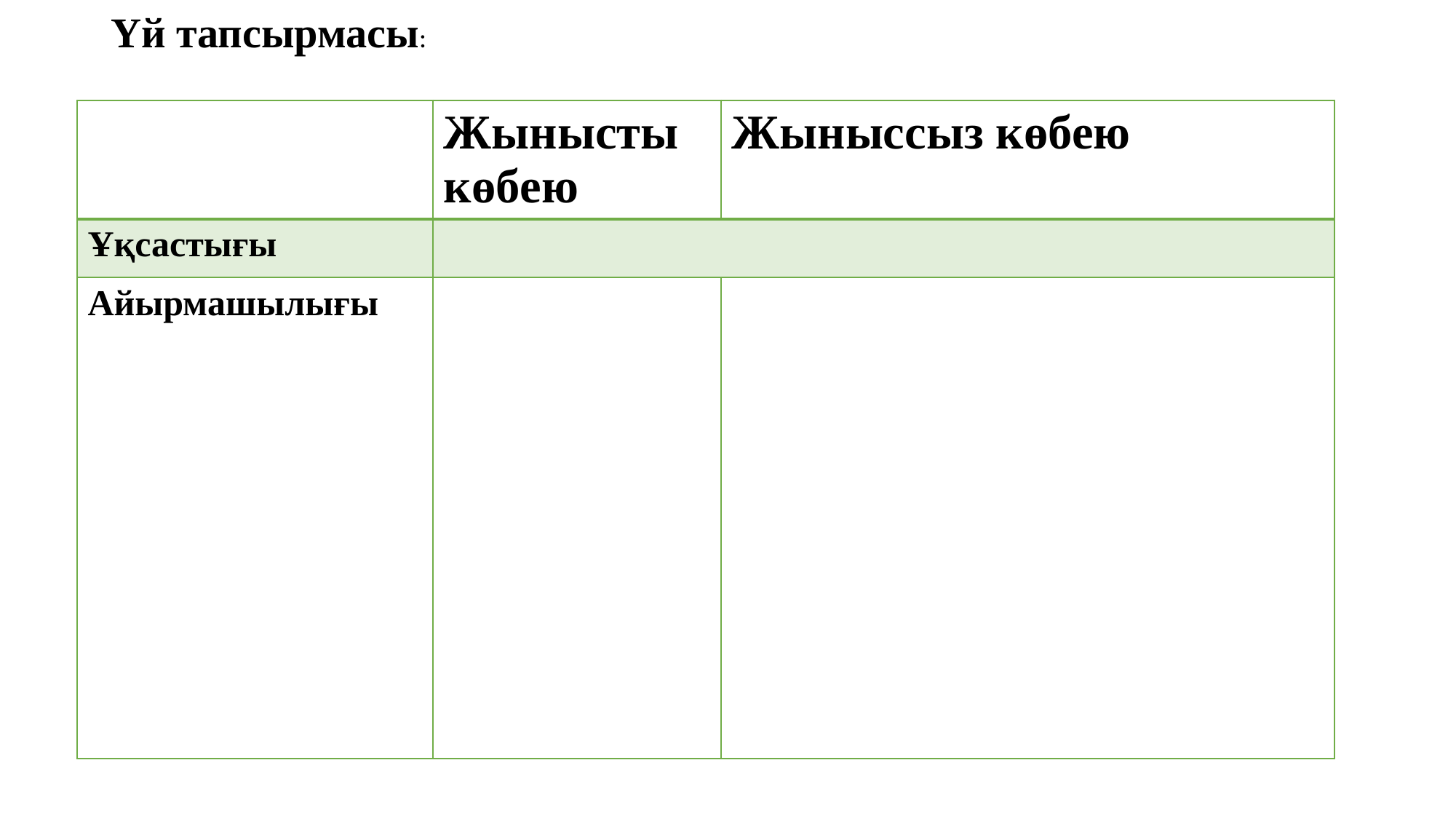

Үй тапсырмасы:
|  | Жынысты көбею | Жыныссыз көбею |
| --- | --- | --- |
| Ұқсастығы |  |  |
| Айырмашылығы |  |  |